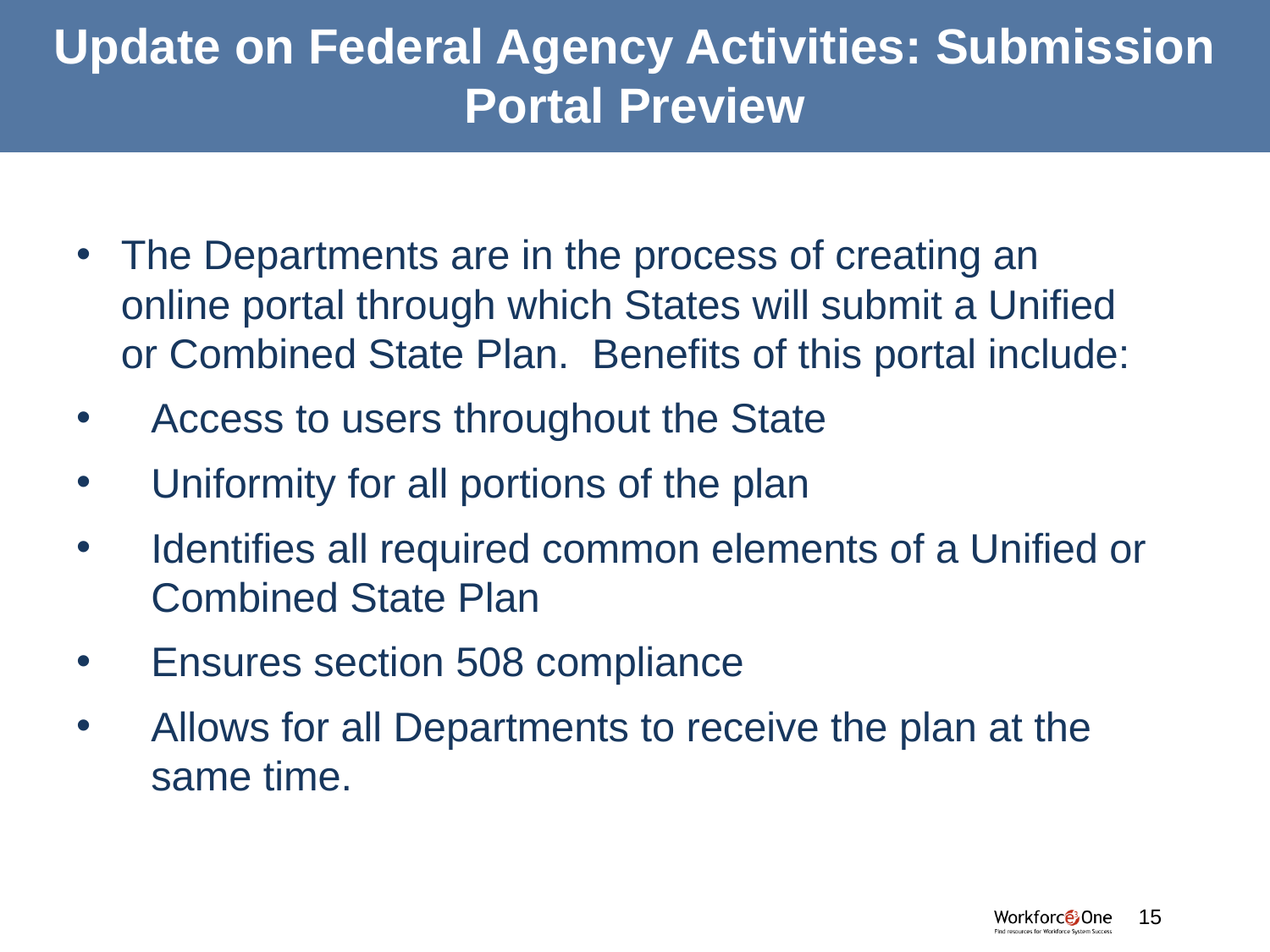

# Update on Federal Agency Activities: Submission Portal Preview
The Departments are in the process of creating an online portal through which States will submit a Unified or Combined State Plan.  Benefits of this portal include:
Access to users throughout the State
Uniformity for all portions of the plan
Identifies all required common elements of a Unified or Combined State Plan
Ensures section 508 compliance
Allows for all Departments to receive the plan at the same time.

#
15